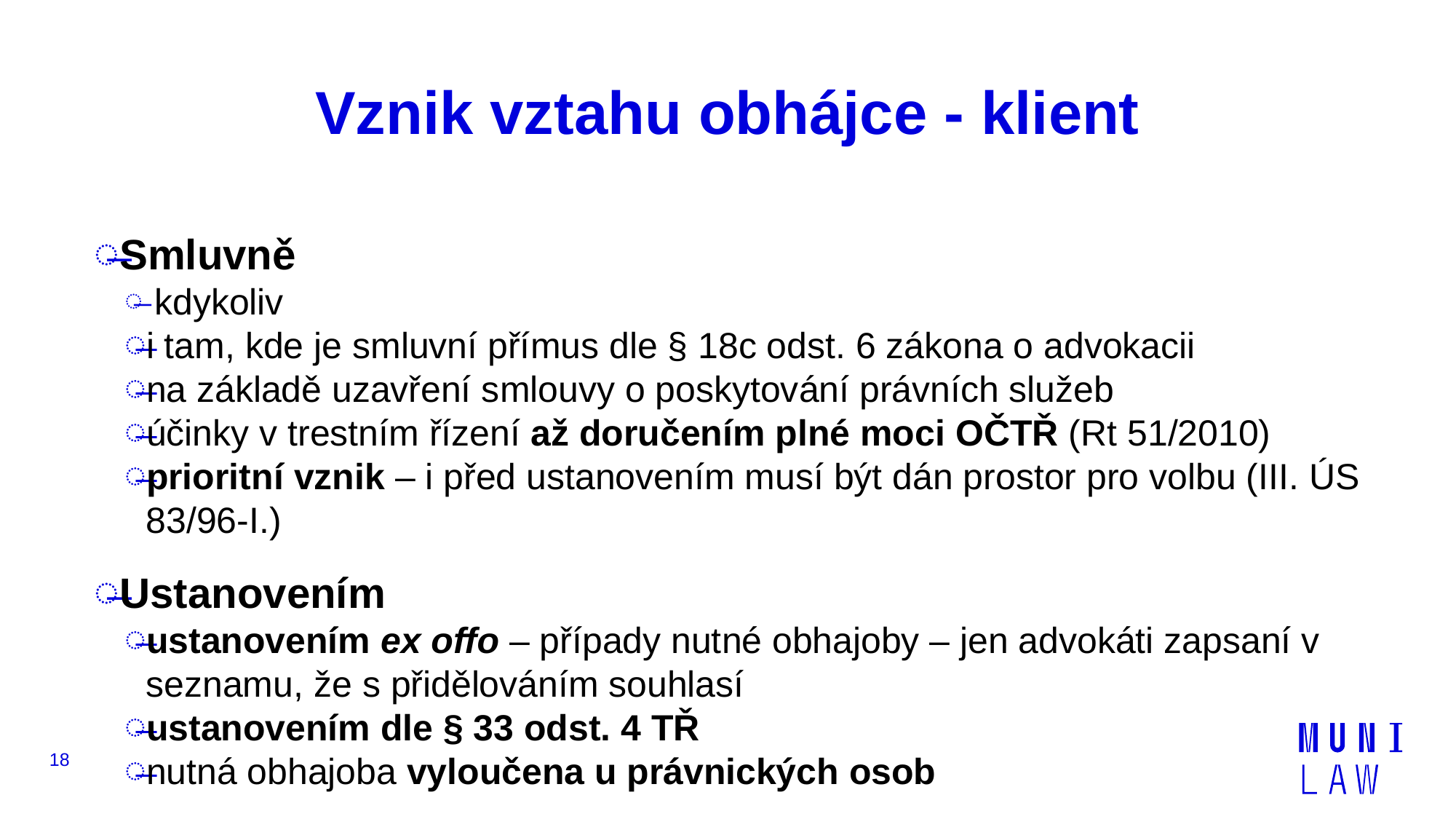

# Vznik vztahu obhájce - klient
Smluvně
 kdykoliv
i tam, kde je smluvní přímus dle § 18c odst. 6 zákona o advokacii
na základě uzavření smlouvy o poskytování právních služeb
účinky v trestním řízení až doručením plné moci OČTŘ (Rt 51/2010)
prioritní vznik – i před ustanovením musí být dán prostor pro volbu (III. ÚS 83/96-I.)
Ustanovením
ustanovením ex offo – případy nutné obhajoby – jen advokáti zapsaní v seznamu, že s přidělováním souhlasí
ustanovením dle § 33 odst. 4 TŘ
nutná obhajoba vyloučena u právnických osob

18